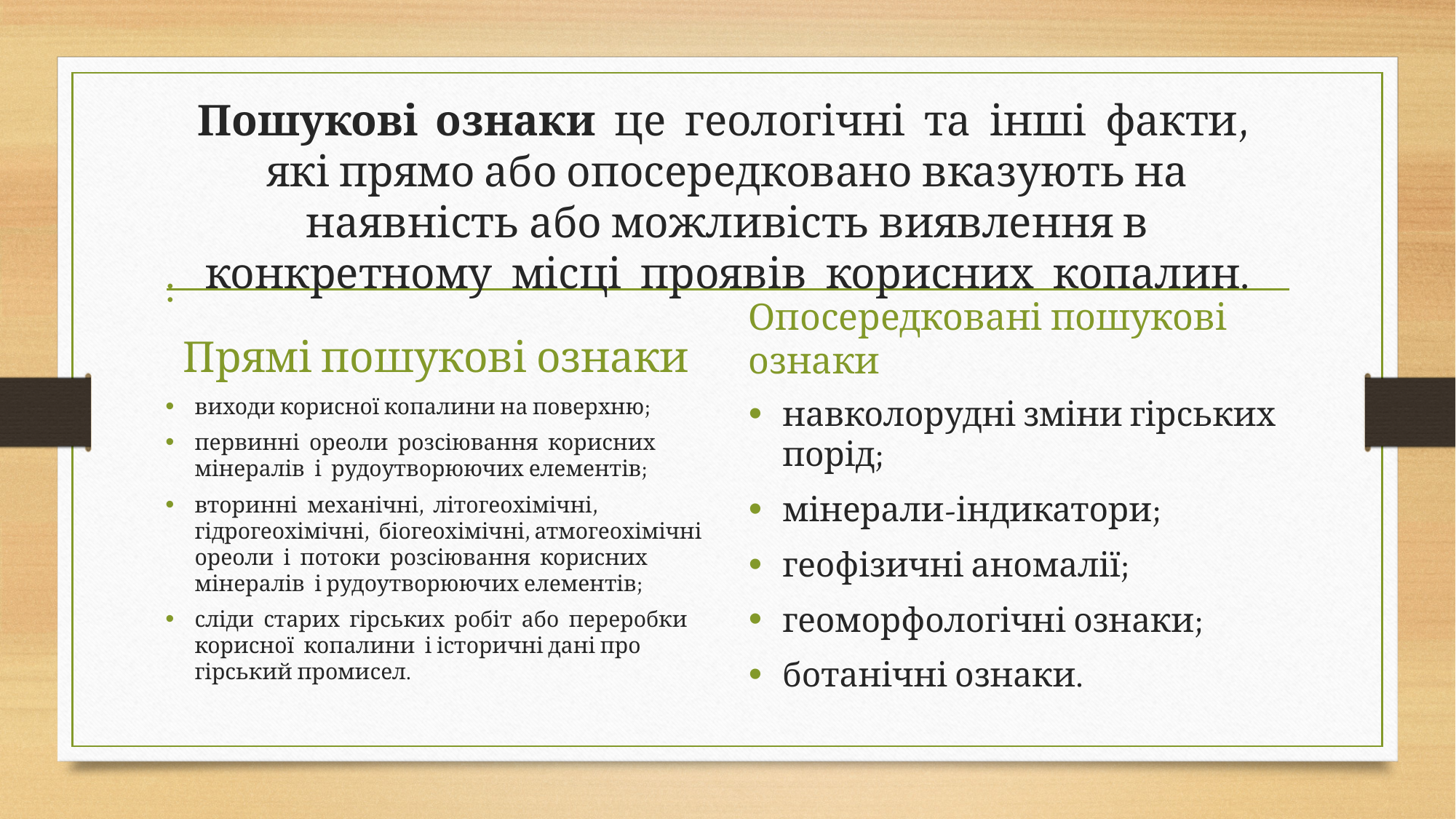

# Пошукові  ознаки  це  геологічні  та  інші  факти,  які прямо або опосередковано вказують на наявність або можливість виявлення в конкретному  місці  проявів  корисних  копалин.
:
Прямі пошукові ознаки
Опосередковані пошукові ознаки
виходи корисної копалини на поверхню;
первинні  ореоли  розсіювання  корисних мінералів  і  рудоутворюючих елементів;
вторинні  механічні,  літогеохімічні, гідрогеохімічні,  біогеохімічні, атмогеохімічні  ореоли  і  потоки  розсіювання  корисних  мінералів  і рудоутворюючих елементів;
сліди  старих  гірських  робіт  або  переробки  корисної  копалини  і історичні дані про гірський промисел.

навколорудні зміни гірських порід;
мінерали-індикатори;
геофізичні аномалії;
геоморфологічні ознаки;
ботанічні ознаки.